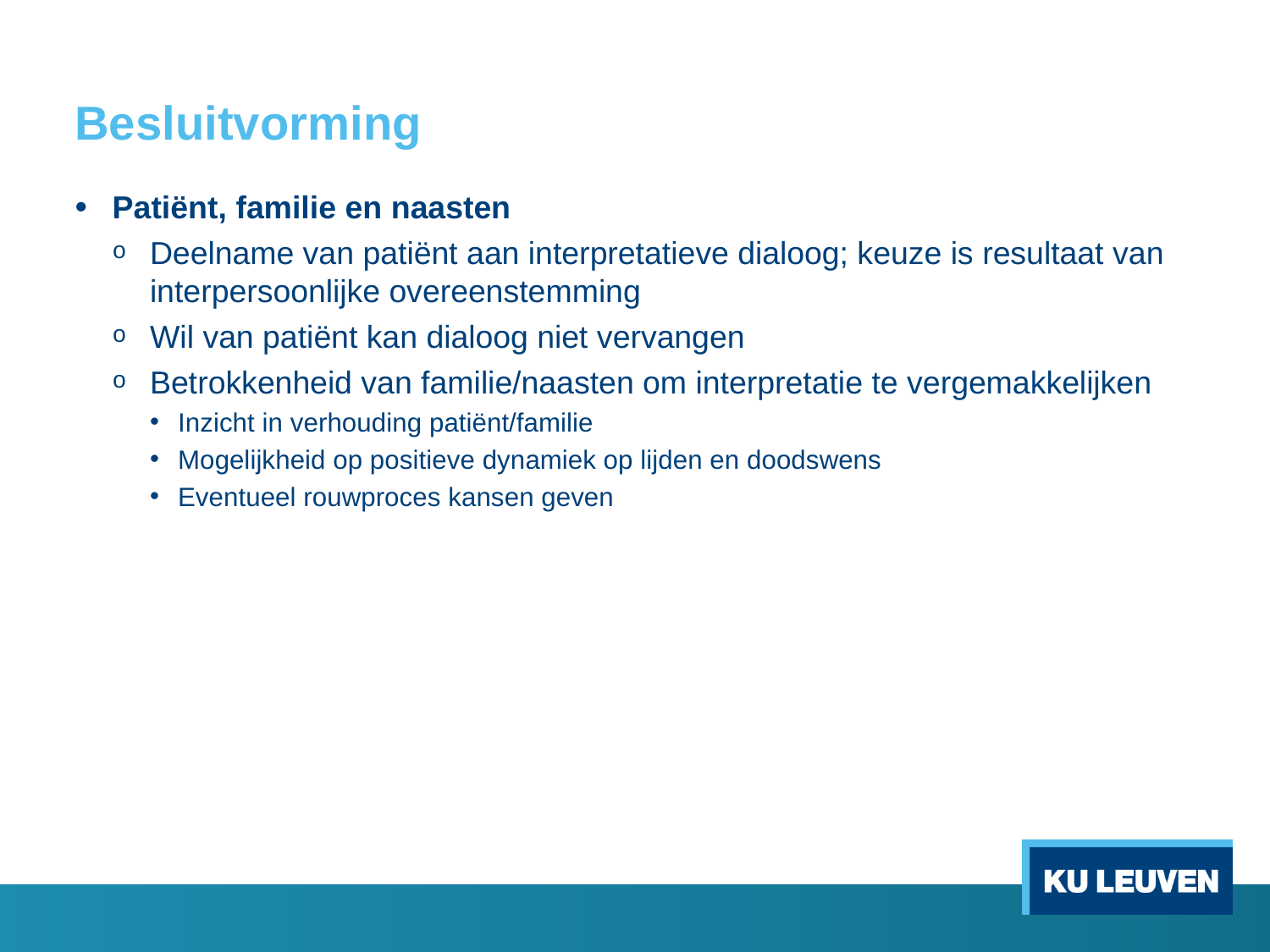

# Besluitvorming
Patiënt, familie en naasten
Deelname van patiënt aan interpretatieve dialoog; keuze is resultaat van interpersoonlijke overeenstemming
Wil van patiënt kan dialoog niet vervangen
Betrokkenheid van familie/naasten om interpretatie te vergemakkelijken
Inzicht in verhouding patiënt/familie
Mogelijkheid op positieve dynamiek op lijden en doodswens
Eventueel rouwproces kansen geven